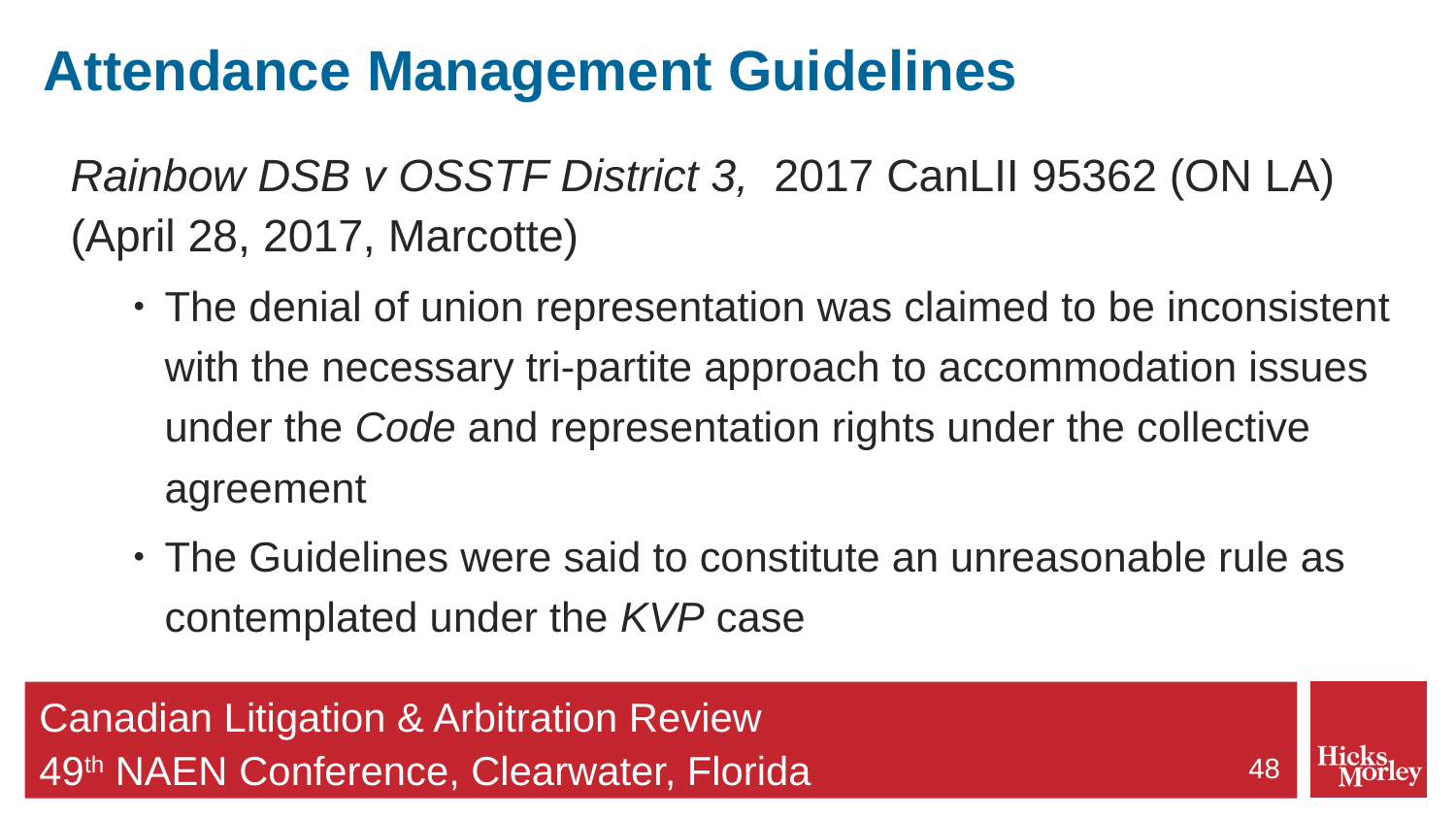

# Attendance Management Guidelines
Rainbow DSB v OSSTF District 3,  2017 CanLII 95362 (ON LA) (April 28, 2017, Marcotte)
The denial of union representation was claimed to be inconsistent with the necessary tri-partite approach to accommodation issues under the Code and representation rights under the collective agreement
The Guidelines were said to constitute an unreasonable rule as contemplated under the KVP case

48